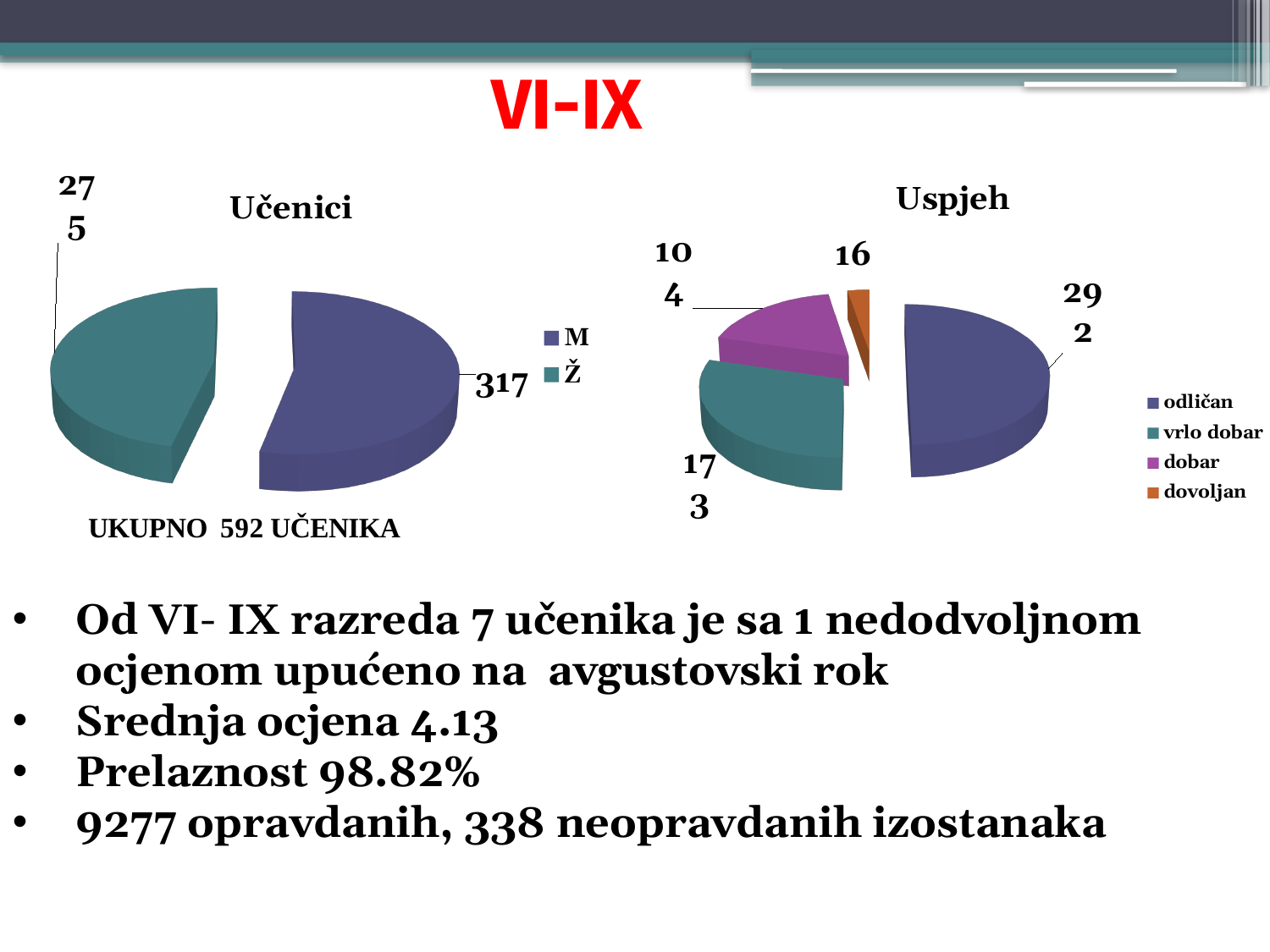

# VI-IX

[unsupported chart]

[unsupported chart]

Od VI- IX razreda 7 učenika je sa 1 nedodvoljnom ocjenom upućeno na  avgustovski rok
Srednja ocjena 4.13
Prelaznost 98.82%
9277 opravdanih, 338 neopravdanih izostanaka